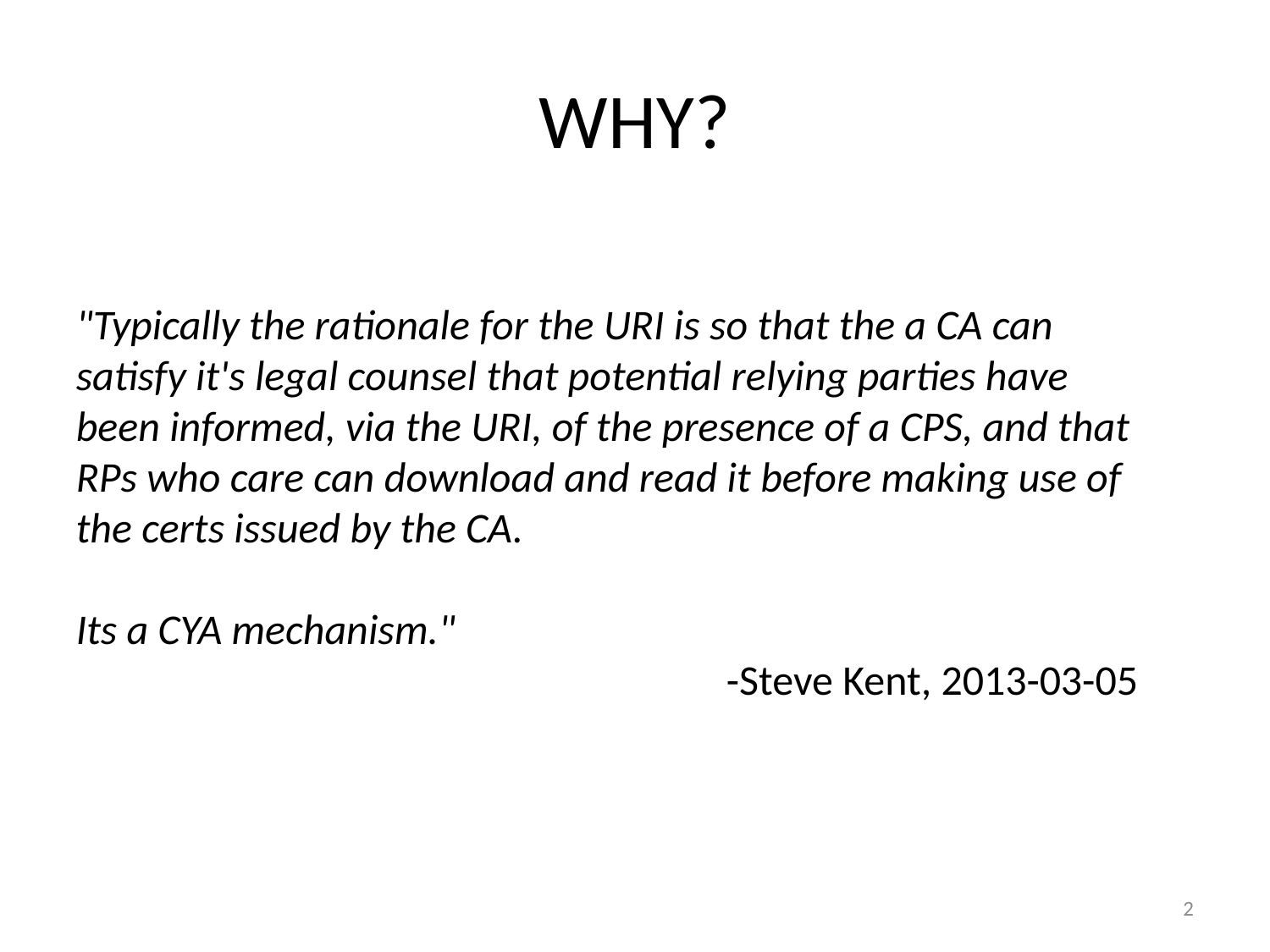

# WHY?
"Typically the rationale for the URI is so that the a CA can satisfy it's legal counsel that potential relying parties have been informed, via the URI, of the presence of a CPS, and that RPs who care can download and read it before making use of the certs issued by the CA.

Its a CYA mechanism."
-Steve Kent, 2013-03-05
2